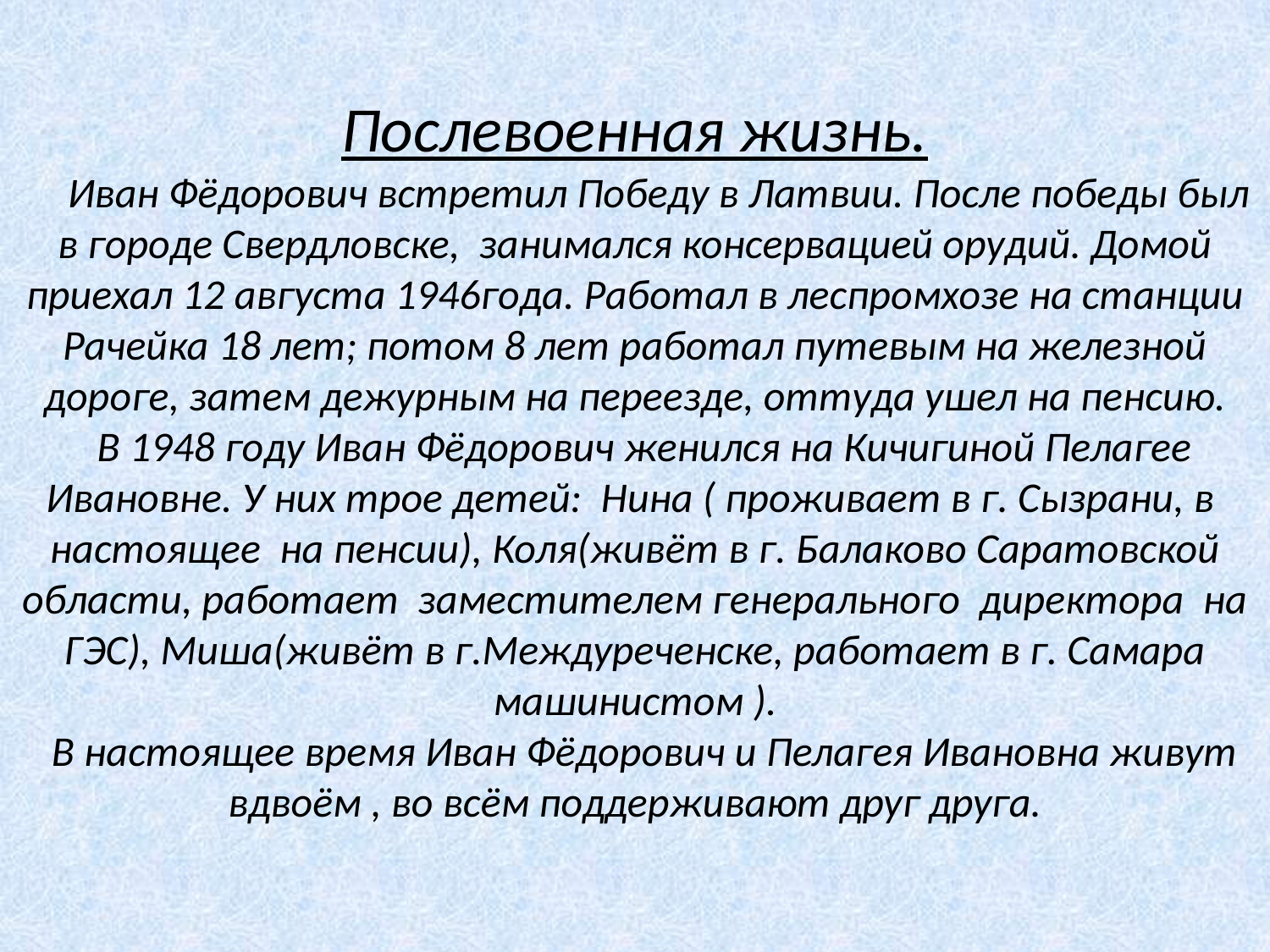

# Послевоенная жизнь. Иван Фёдорович встретил Победу в Латвии. После победы был в городе Свердловске,  занимался консервацией орудий. Домой приехал 12 августа 1946года. Работал в леспромхозе на станции Рачейка 18 лет; потом 8 лет работал путевым на железной дороге, затем дежурным на переезде, оттуда ушел на пенсию. В 1948 году Иван Фёдорович женился на Кичигиной Пелагее Ивановне. У них трое детей:  Нина ( проживает в г. Сызрани, в  настоящее  на пенсии), Коля(живёт в г. Балаково Саратовской области, работает  заместителем генерального  директора  на ГЭС), Миша(живёт в г.Междуреченске, работает в г. Самара машинистом ). В настоящее время Иван Фёдорович и Пелагея Ивановна живут вдвоём , во всём поддерживают друг друга.